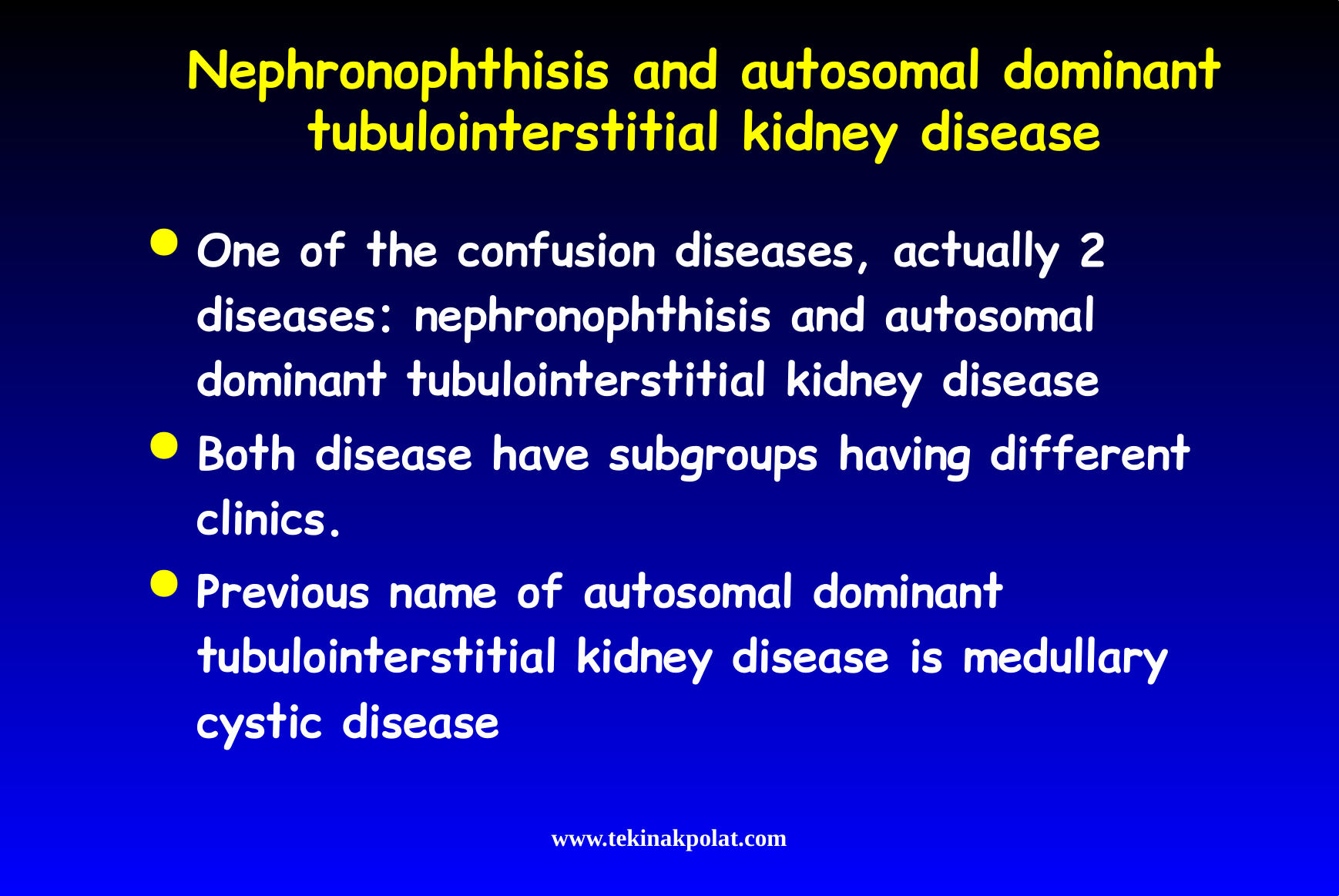

# Nephronophthisis and autosomal dominant tubulointerstitial kidney disease
One of the confusion diseases, actually 2 diseases: nephronophthisis and autosomal dominant tubulointerstitial kidney disease
Both disease have subgroups having different clinics.
Previous name of autosomal dominant tubulointerstitial kidney disease is medullary cystic disease
www.tekinakpolat.com